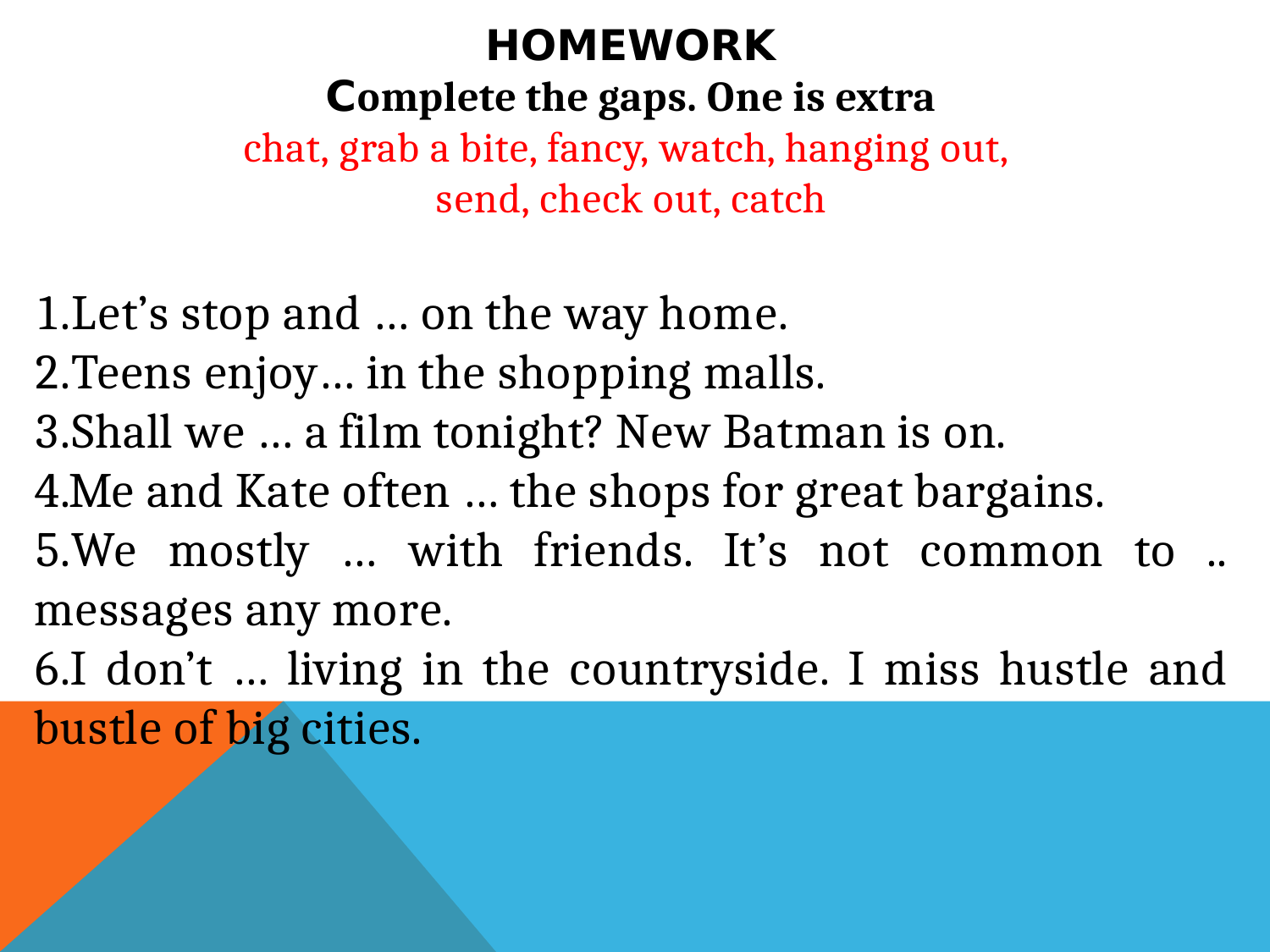

HOMEWORK
Complete the gaps. One is extra
chat, grab a bite, fancy, watch, hanging out,
send, check out, catch

Let’s stop and … on the way home.
Teens enjoy… in the shopping malls.
Shall we … a film tonight? New Batman is on.
Me and Kate often … the shops for great bargains.
We mostly … with friends. It’s not common to .. messages any more.
I don’t … living in the countryside. I miss hustle and bustle of big cities.